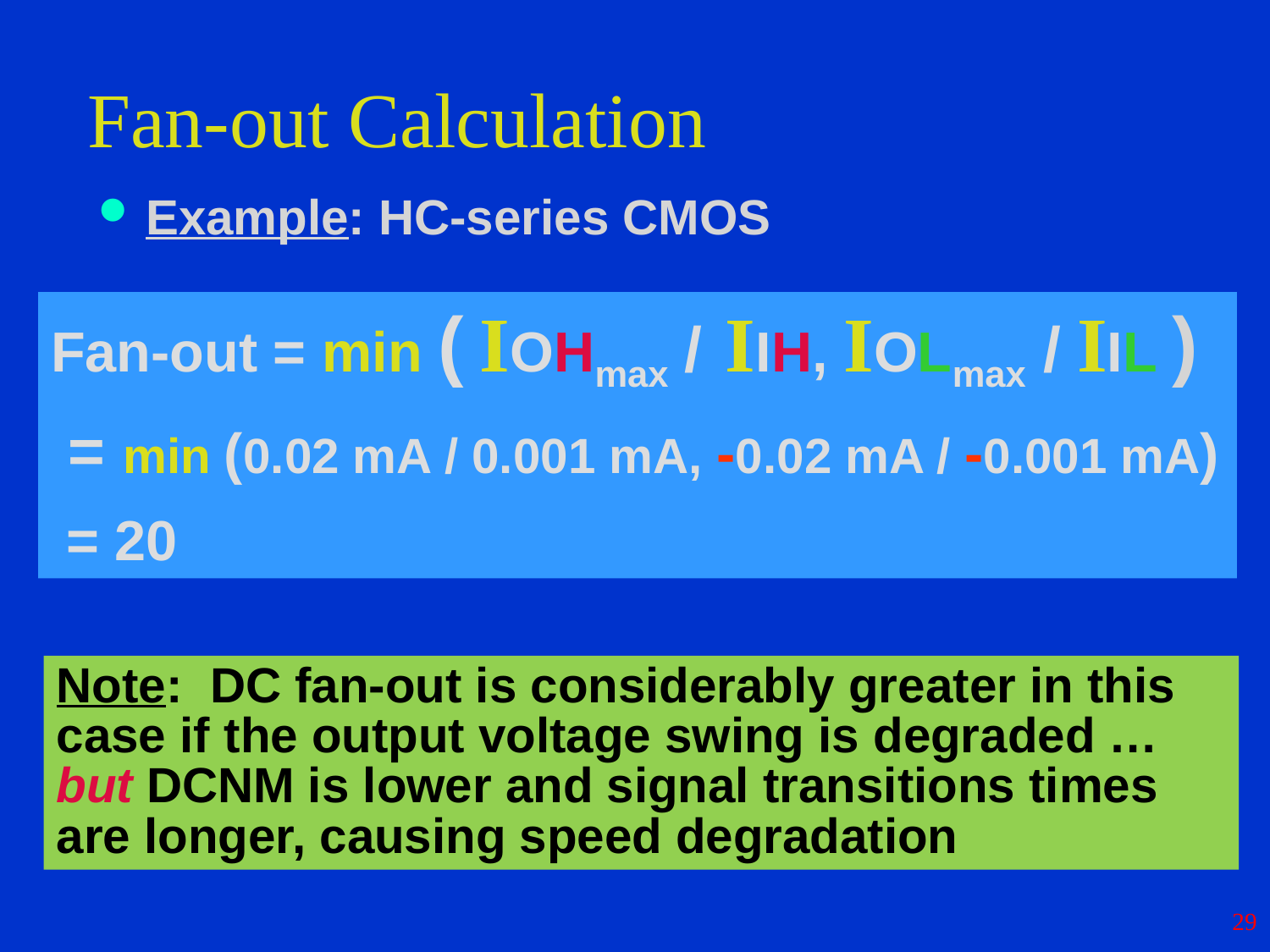

# Fan-out Calculation
Example: HC-series CMOS
Fan-out = min ( IOHmax / IIH, IOLmax / IIL )
 = min (0.02 mA / 0.001 mA, -0.02 mA / -0.001 mA)
 = 20
Note:  DC fan-out is considerably greater in this case if the output voltage swing is degraded … but DCNM is lower and signal transitions times are longer, causing speed degradation
29